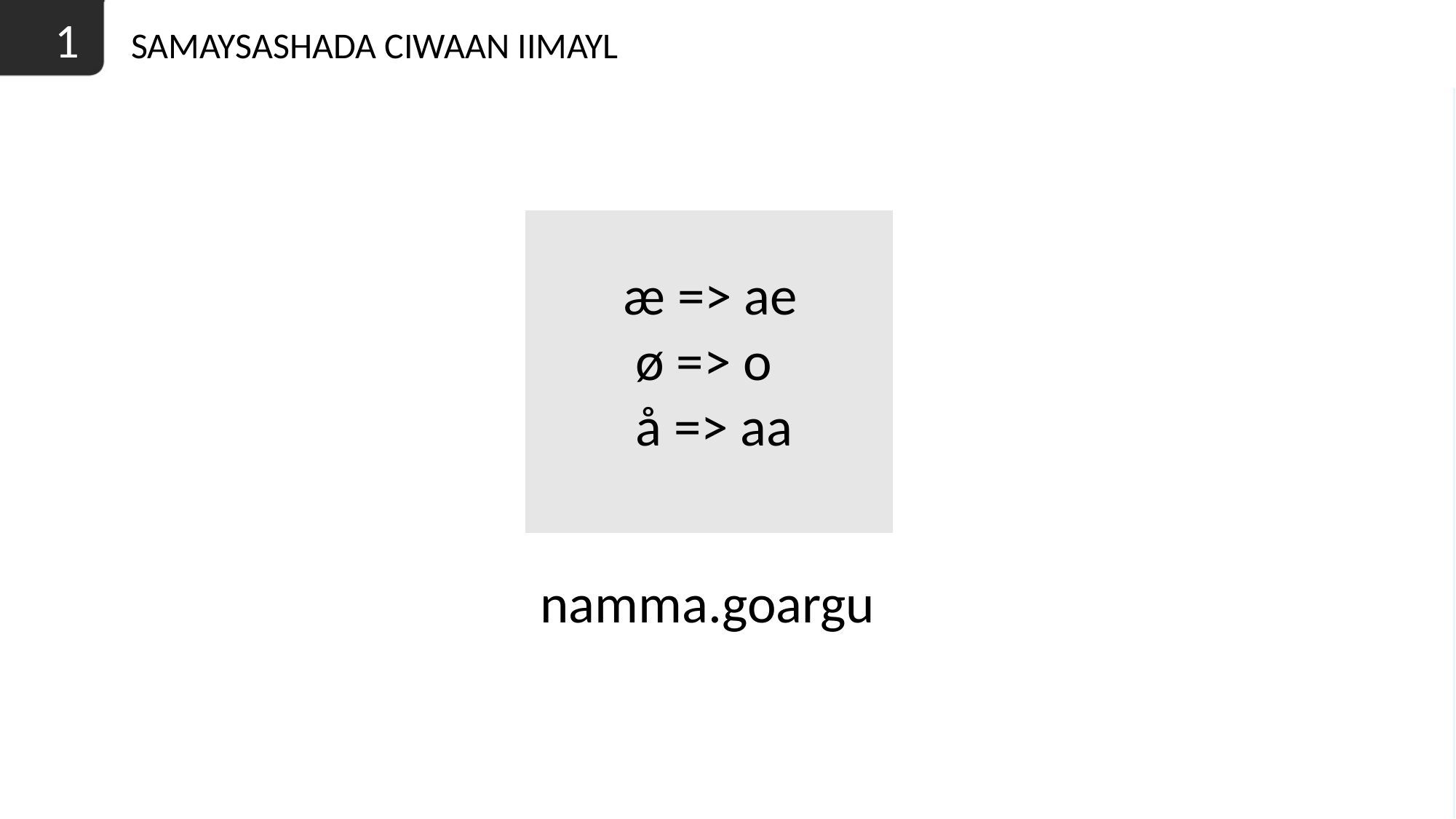

1
# SAMAYSASHADA CIWAAN IIMAYL

æ => ae
 ø => o
 å => aa
namma.goargu